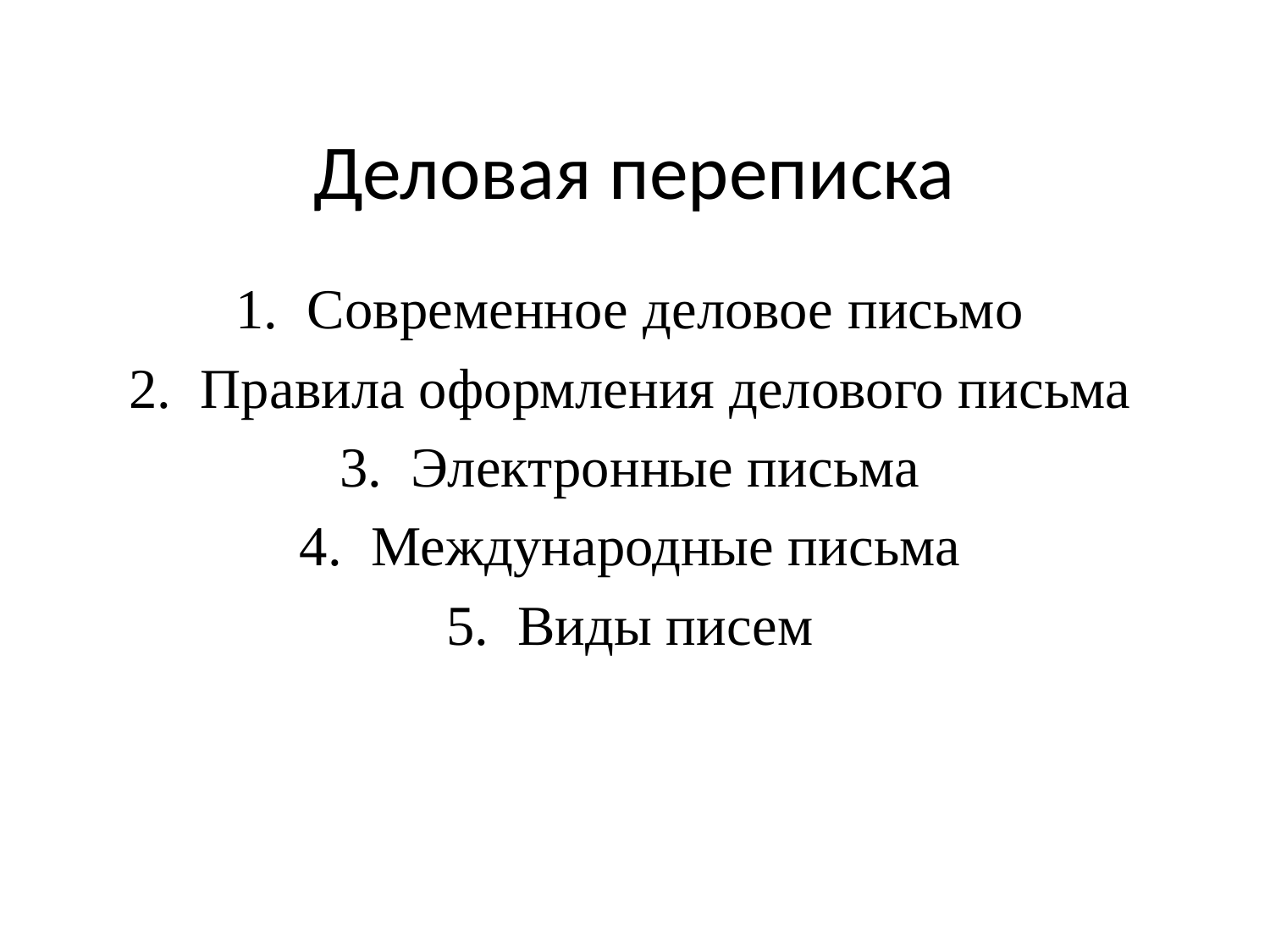

# Деловая переписка
Современное деловое письмо
Правила оформления делового письма
Электронные письма
Международные письма
Виды писем